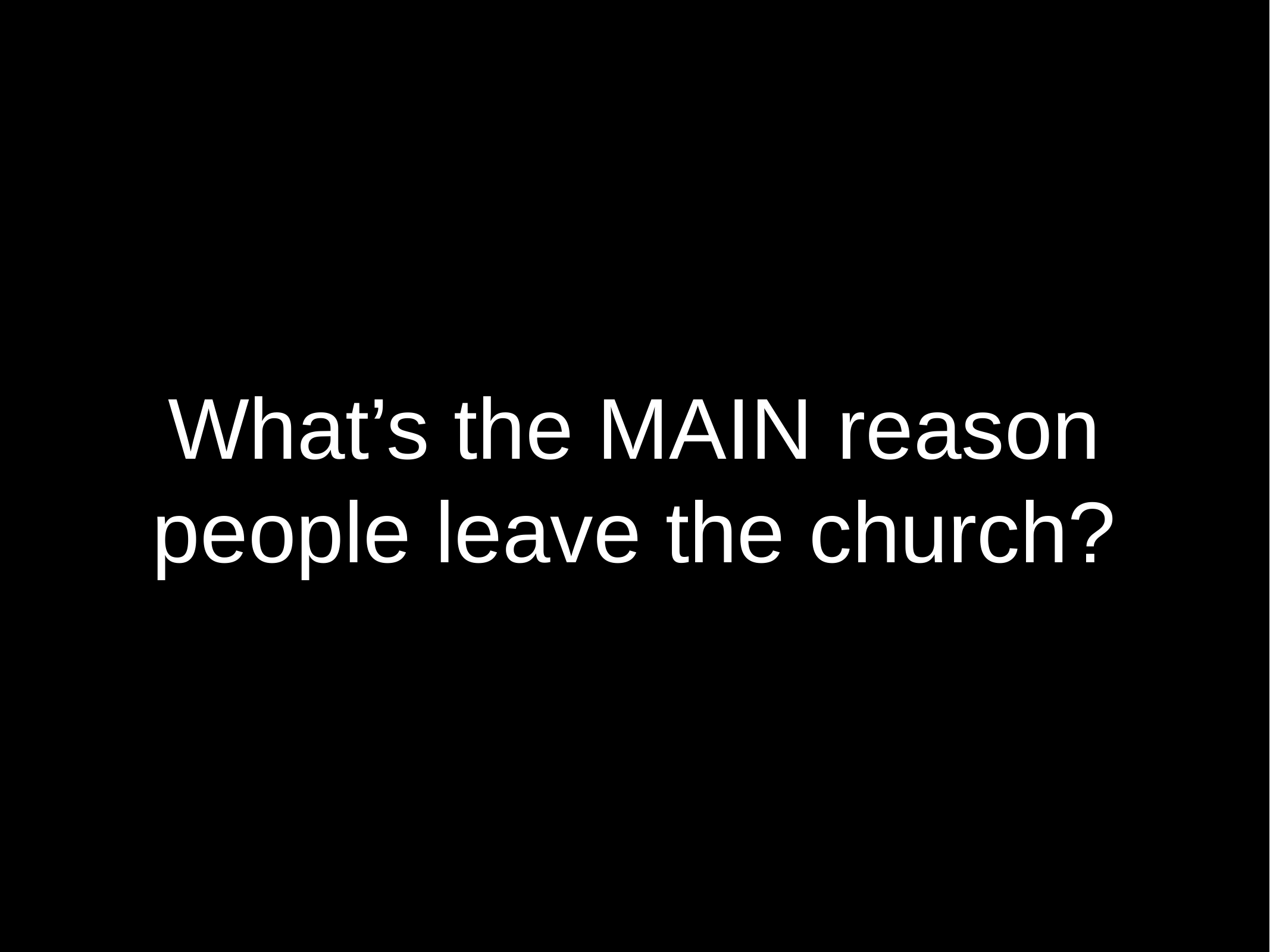

# What’s the MAIN reason people leave the church?